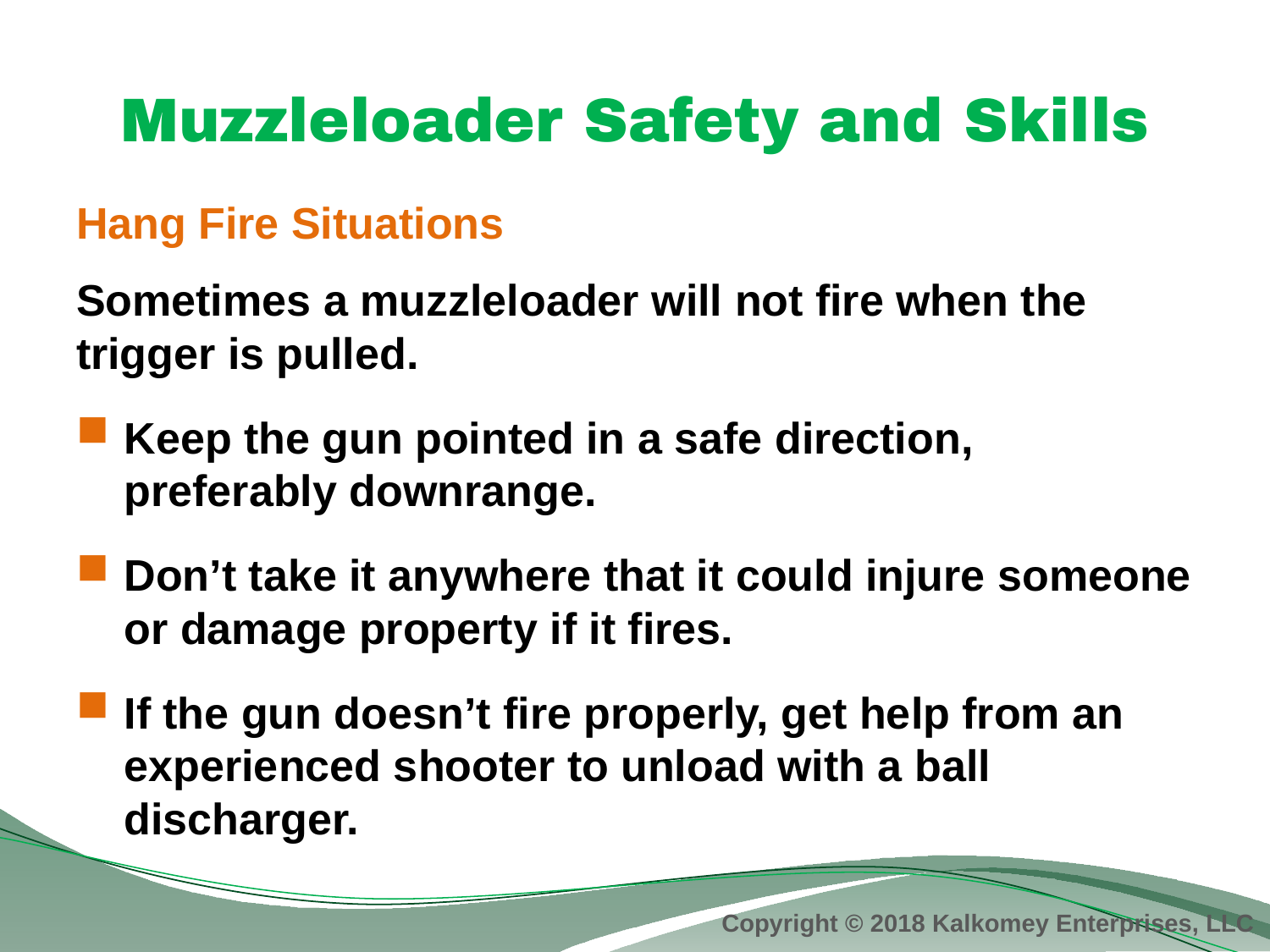

# Muzzleloader Safety and Skills
Hang Fire Situations
Sometimes a muzzleloader will not fire when the trigger is pulled.
Keep the gun pointed in a safe direction, preferably downrange.
Don’t take it anywhere that it could injure someone or damage property if it fires.
If the gun doesn’t fire properly, get help from an experienced shooter to unload with a ball discharger.